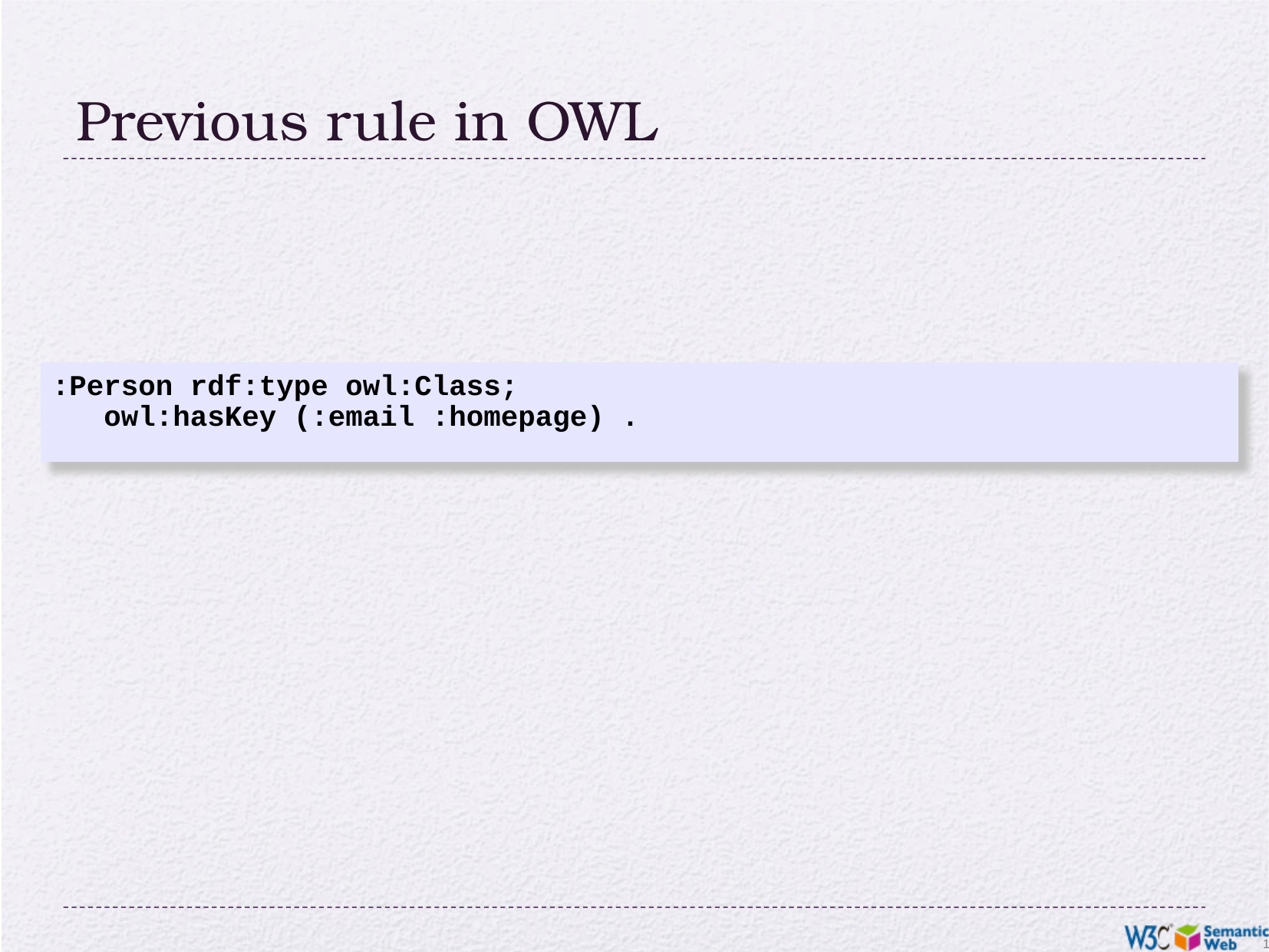

# Previous rule in OWL
:Person rdf:type owl:Class;
   owl:hasKey (:email :homepage) .